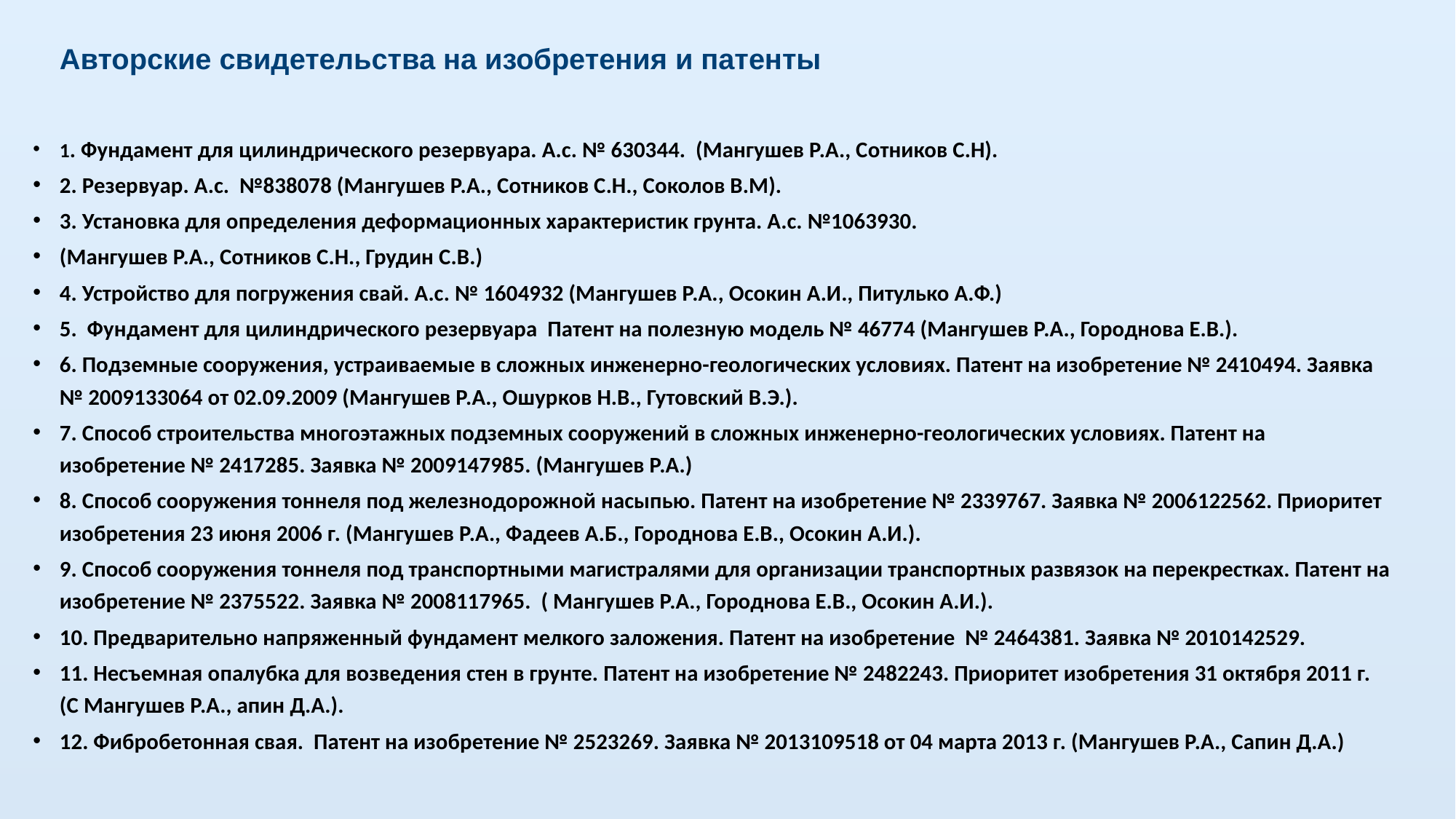

# Авторские свидетельства на изобретения и патенты
1. Фундамент для цилиндрического резервуара. А.с. № 630344.  (Мангушев Р.А., Сотников С.Н).
2. Резервуар. А.с.  №838078 (Мангушев Р.А., Сотников С.Н., Соколов В.М).
3. Установка для определения деформационных характеристик грунта. А.с. №1063930.
(Мангушев Р.А., Сотников С.Н., Грудин С.В.)
4. Устройство для погружения свай. А.с. № 1604932 (Мангушев Р.А., Осокин А.И., Питулько А.Ф.)
5.  Фундамент для цилиндрического резервуара  Патент на полезную модель № 46774 (Мангушев Р.А., Городнова Е.В.).
6. Подземные сооружения, устраиваемые в сложных инженерно-геологических условиях. Патент на изобретение № 2410494. Заявка № 2009133064 от 02.09.2009 (Мангушев Р.А., Ошурков Н.В., Гутовский В.Э.).
7. Способ строительства многоэтажных подземных сооружений в сложных инженерно-геологических условиях. Патент на изобретение № 2417285. Заявка № 2009147985. (Мангушев Р.А.)
8. Способ сооружения тоннеля под железнодорожной насыпью. Патент на изобретение № 2339767. Заявка № 2006122562. Приоритет изобретения 23 июня 2006 г. (Мангушев Р.А., Фадеев А.Б., Городнова Е.В., Осокин А.И.).
9. Способ сооружения тоннеля под транспортными магистралями для организации транспортных развязок на перекрестках. Патент на изобретение № 2375522. Заявка № 2008117965.  ( Мангушев Р.А., Городнова Е.В., Осокин А.И.).
10. Предварительно напряженный фундамент мелкого заложения. Патент на изобретение  № 2464381. Заявка № 2010142529.
11. Несъемная опалубка для возведения стен в грунте. Патент на изобретение № 2482243. Приоритет изобретения 31 октября 2011 г. (С Мангушев Р.А., апин Д.А.).
12. Фибробетонная свая.  Патент на изобретение № 2523269. Заявка № 2013109518 от 04 марта 2013 г. (Мангушев Р.А., Сапин Д.А.)